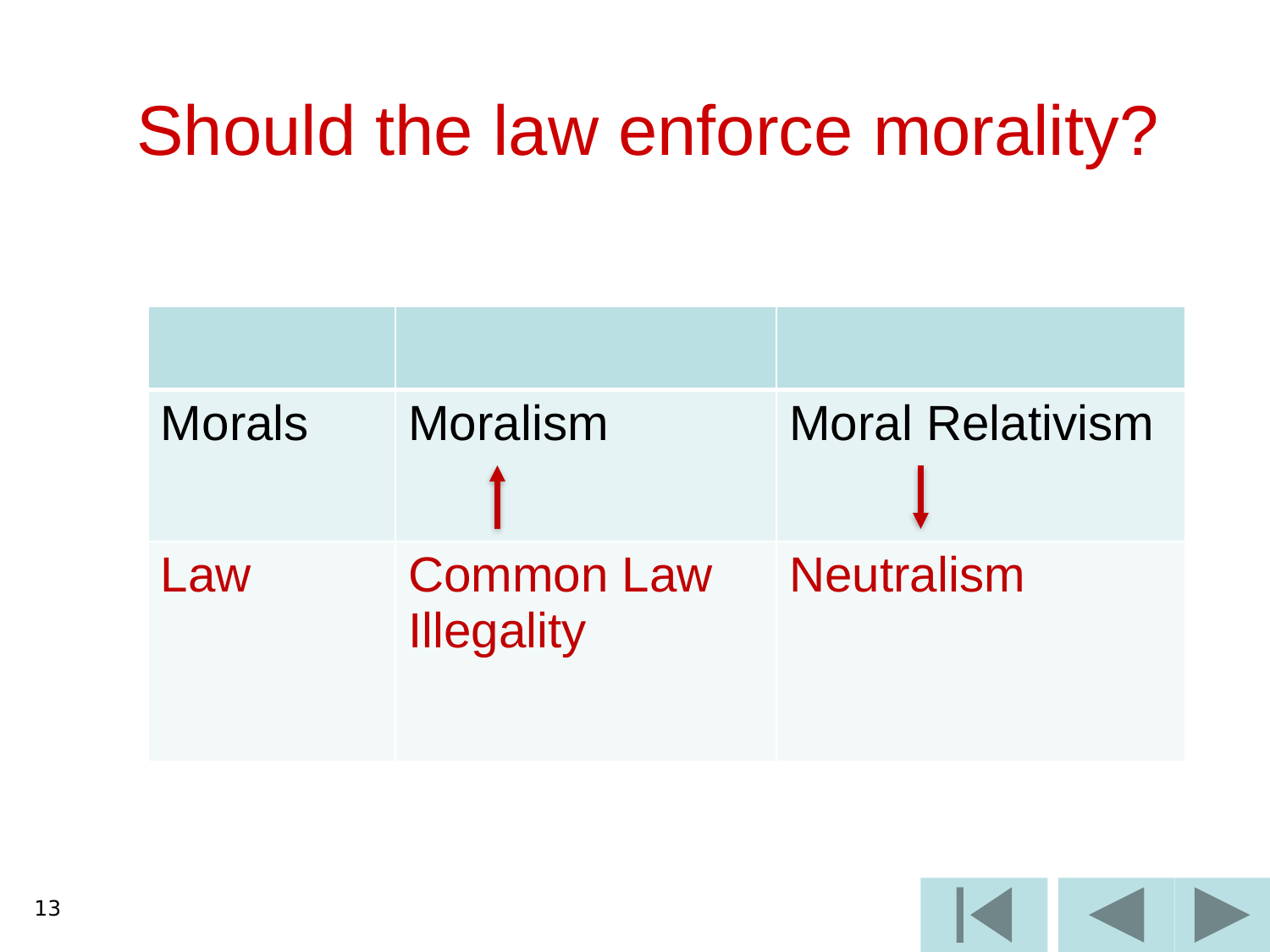

# Should the law enforce morality?
|  |  |  |
| --- | --- | --- |
| Morals | Moralism | Moral Relativism |
| Law | Common Law Illegality | Neutralism |
13